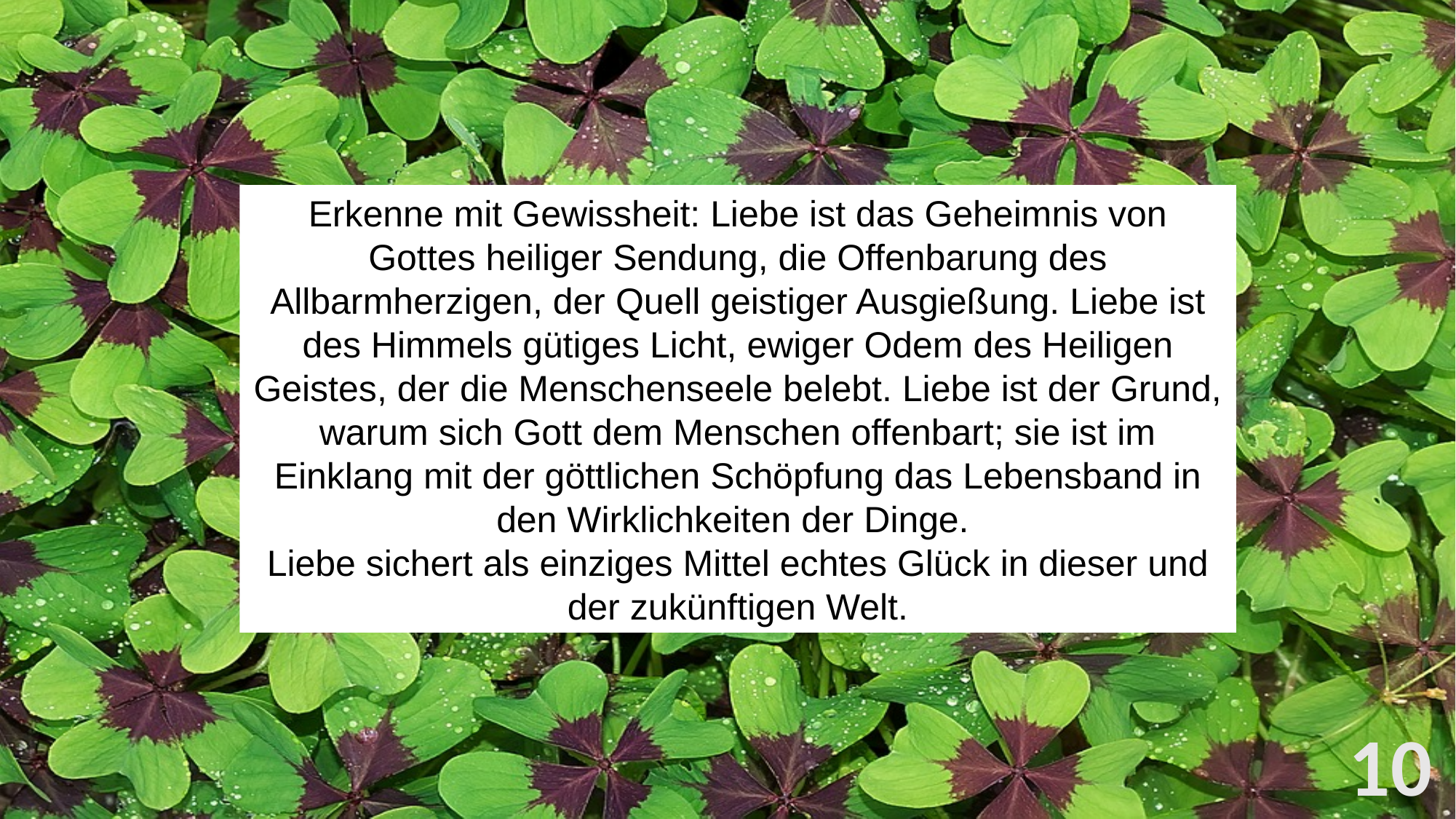

Erkenne mit Gewissheit: Liebe ist das Geheimnis von Gottes heiliger Sendung, die Offenbarung des Allbarmherzigen, der Quell geistiger Ausgießung. Liebe ist des Himmels gütiges Licht, ewiger Odem des Heiligen Geistes, der die Menschenseele belebt. Liebe ist der Grund, warum sich Gott dem Menschen offenbart; sie ist im Einklang mit der göttlichen Schöpfung das Lebensband in den Wirklichkeiten der Dinge.
Liebe sichert als einziges Mittel echtes Glück in dieser und der zukünftigen Welt.
10